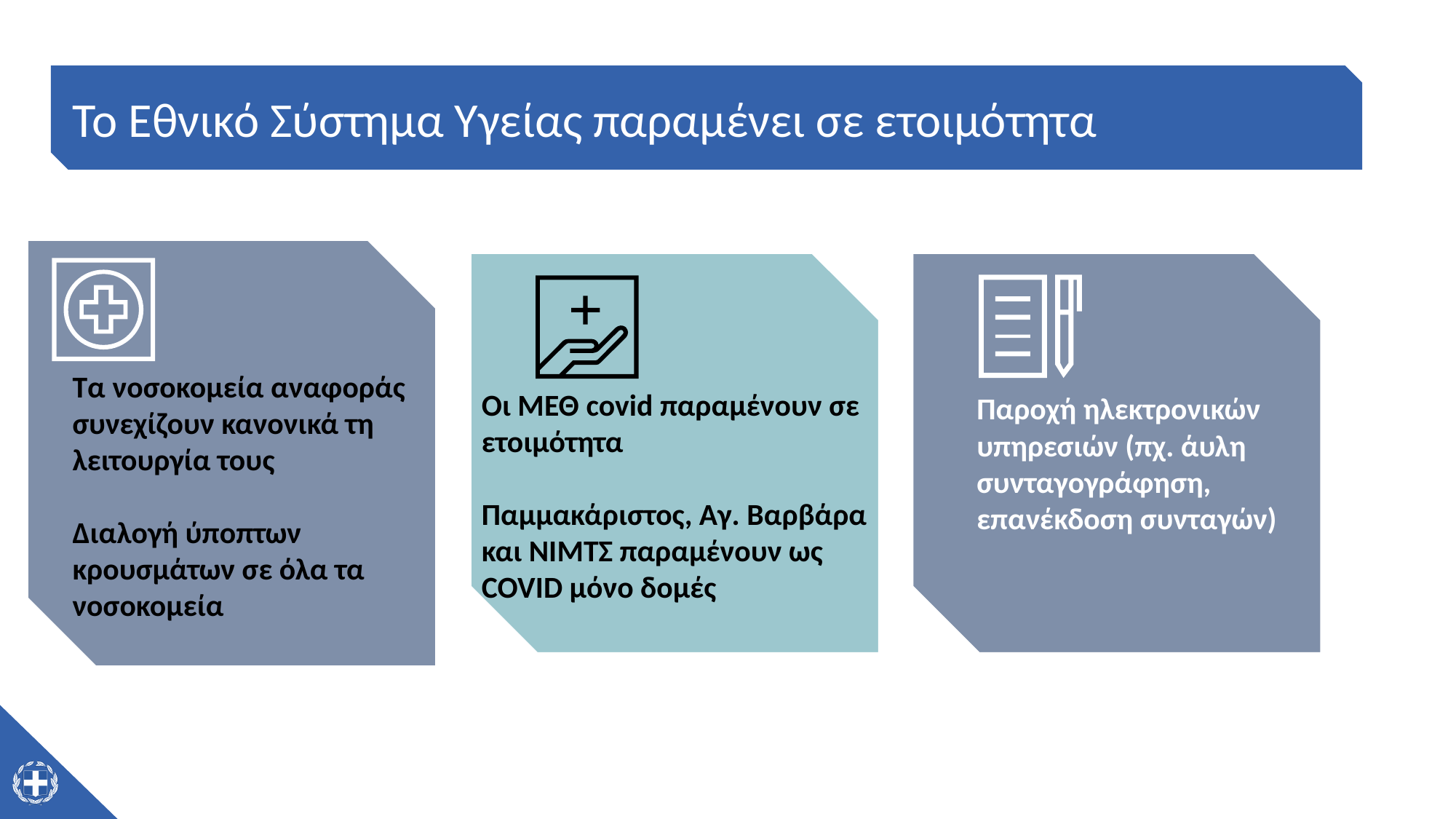

Το Εθνικό Σύστημα Υγείας παραμένει σε ετοιμότητα

Τα νοσοκομεία αναφοράς συνεχίζουν κανονικά τη λειτουργία τους

Διαλογή ύποπτων κρουσμάτων σε όλα τα νοσοκομεία
Οι ΜΕΘ covid παραμένουν σε ετοιμότητα

Παμμακάριστος, Αγ. Βαρβάρα και ΝΙΜΤΣ παραμένουν ως COVID μόνο δομές
Παροχή ηλεκτρονικών υπηρεσιών (πχ. άυλη συνταγογράφηση, επανέκδοση συνταγών)
Διασφάλιση της υγειονομικής προστασίας του ανθρώπινου δυναμικού του ΕΣΥ
Κάλυψη αναγκών με αύξηση του ανθρώπινου δυναμικού